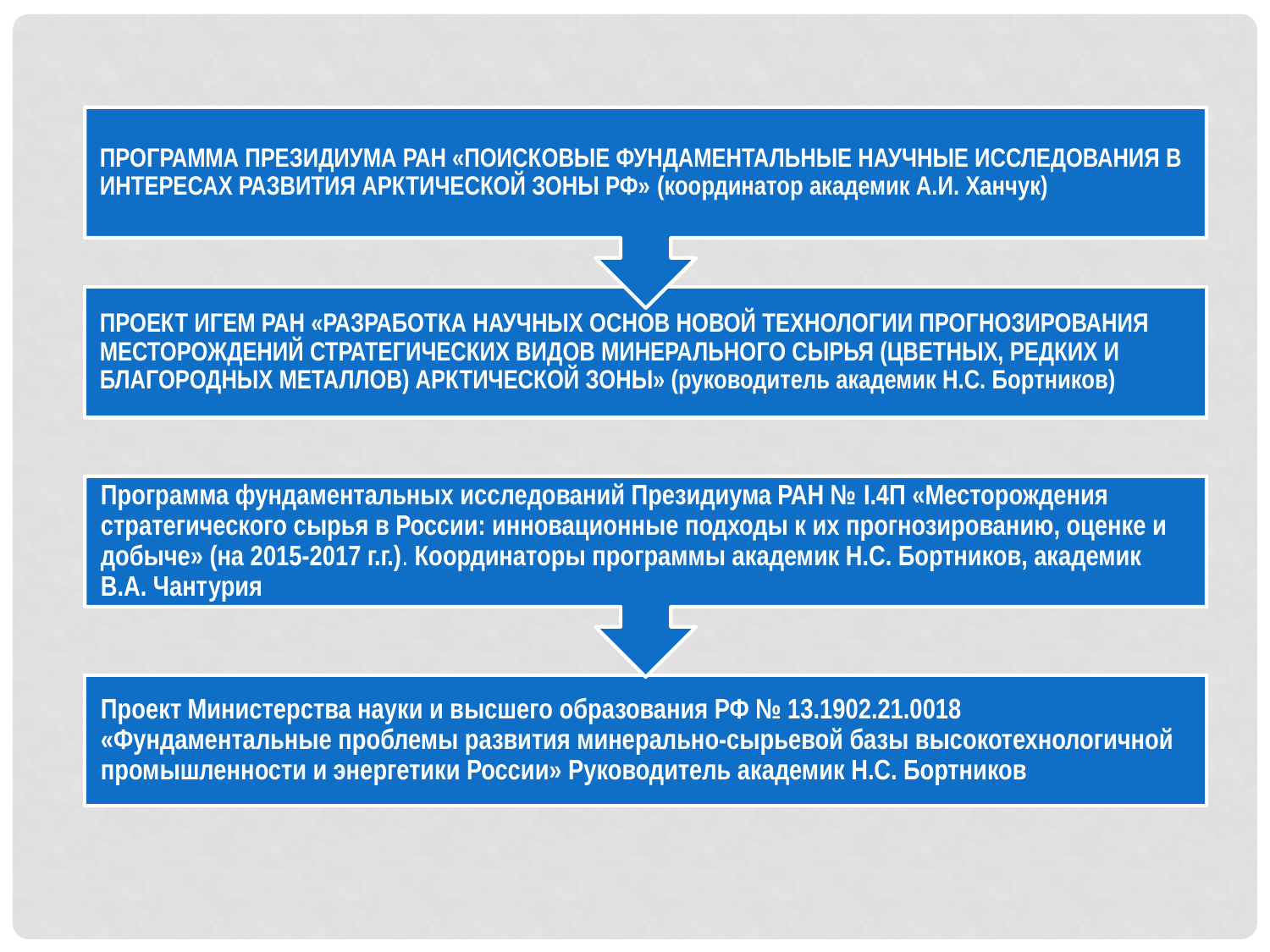

ПРОЕКТ ИГЕМ РАН «РАЗРАБОТКА НАУЧНЫХ ОСНОВ НОВОЙ ТЕХНОЛОГИИ ПРОГНОЗИРОВАНИЯ МЕСТОРОЖДЕНИЙ СТРАТЕГИЧЕСКИХ ВИДОВ МИНЕРАЛЬНОГО СЫРЬЯ (ЦВЕТНЫХ, РЕДКИХ И БЛАГОРОДНЫХ МЕТАЛЛОВ) АРКТИЧЕСКОЙ ЗОНЫ» (руководитель академик Н.С. Бортников)
ПРОГРАММА ПРЕЗИДИУМА РАН «ПОИСКОВЫЕ ФУНДАМЕНТАЛЬНЫЕ НАУЧНЫЕ ИССЛЕДОВАНИЯ В ИНТЕРЕСАХ РАЗВИТИЯ АРКТИЧЕСКОЙ ЗОНЫ РФ» (координатор академик А.И. Ханчук)
Проект Министерства науки и высшего образования РФ № 13.1902.21.0018 «Фундаментальные проблемы развития минерально-сырьевой базы высокотехнологичной промышленности и энергетики России» Руководитель академик Н.С. Бортников
Программа фундаментальных исследований Президиума РАН № I.4П «Месторождения стратегического сырья в России: инновационные подходы к их прогнозированию, оценке и добыче» (на 2015-2017 г.г.). Координаторы программы академик Н.С. Бортников, академик В.А. Чантурия